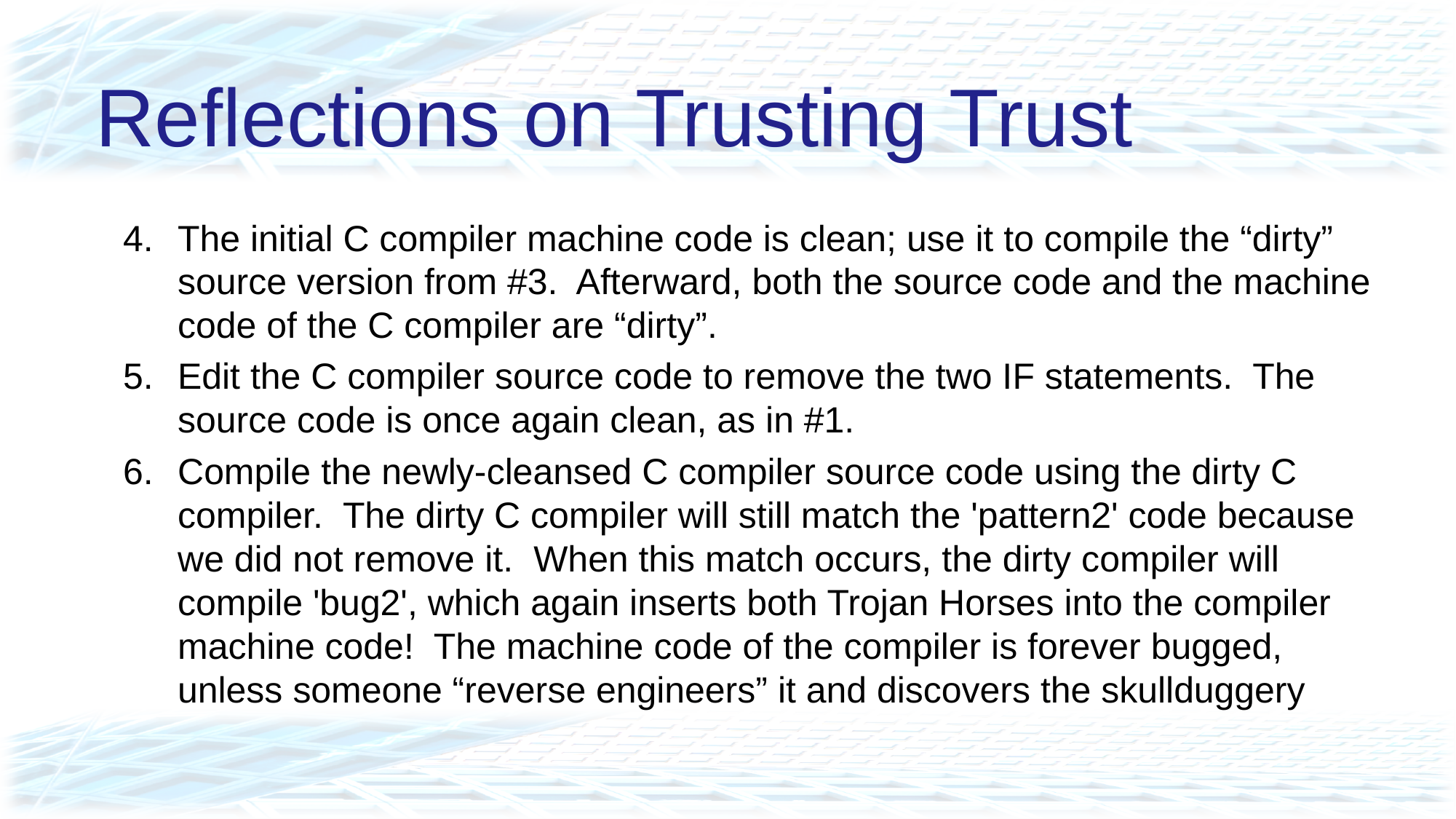

# Reflections on Trusting Trust
The initial C compiler machine code is clean; use it to compile the “dirty” source version from #3.  Afterward, both the source code and the machine code of the C compiler are “dirty”.
Edit the C compiler source code to remove the two IF statements.  The source code is once again clean, as in #1.
Compile the newly-cleansed C compiler source code using the dirty C compiler.  The dirty C compiler will still match the 'pattern2' code because we did not remove it.  When this match occurs, the dirty compiler will compile 'bug2', which again inserts both Trojan Horses into the compiler machine code!  The machine code of the compiler is forever bugged, unless someone “reverse engineers” it and discovers the skullduggery